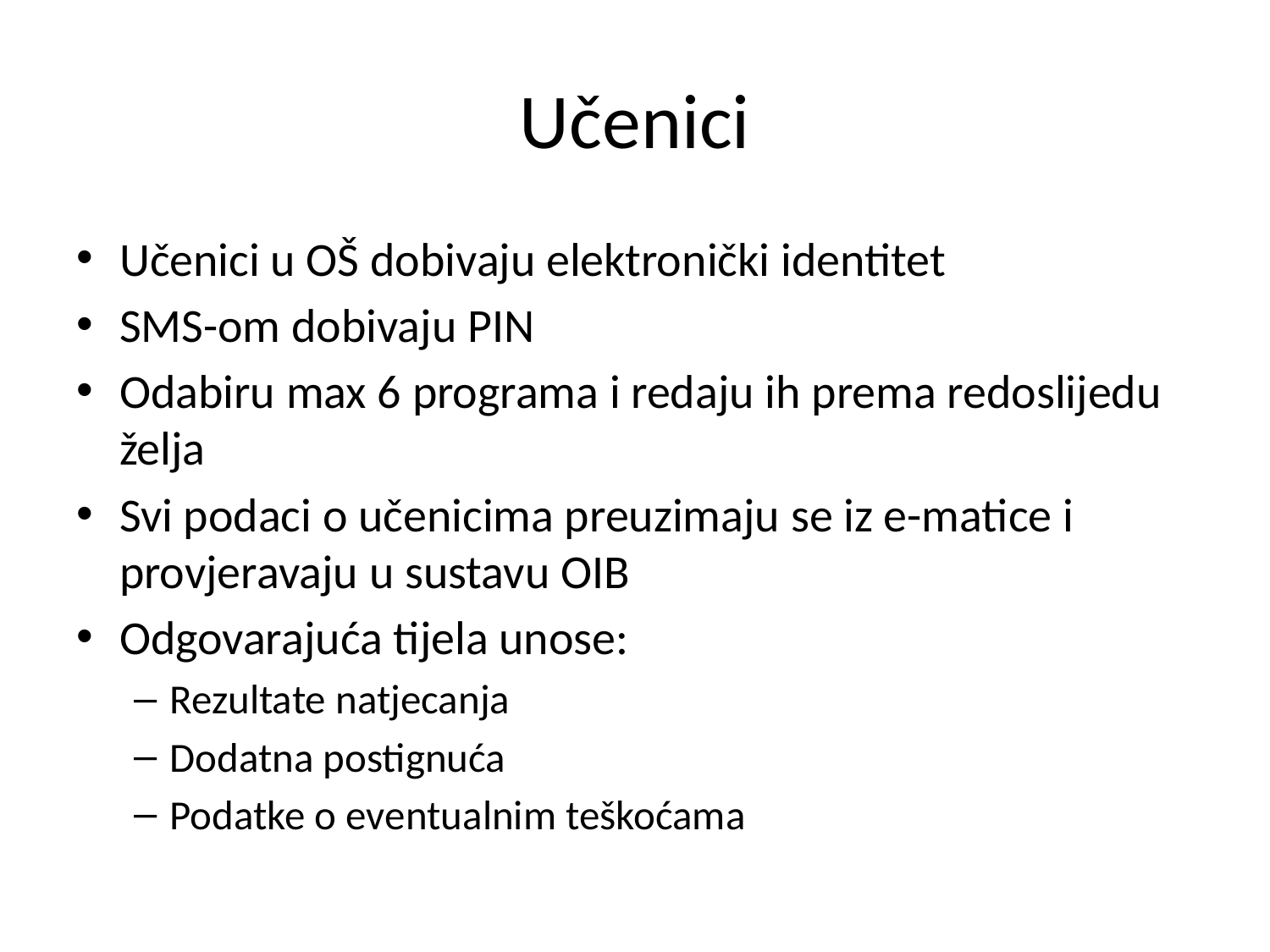

# Učenici
Učenici u OŠ dobivaju elektronički identitet
SMS-om dobivaju PIN
Odabiru max 6 programa i redaju ih prema redoslijedu želja
Svi podaci o učenicima preuzimaju se iz e-matice i provjeravaju u sustavu OIB
Odgovarajuća tijela unose:
Rezultate natjecanja
Dodatna postignuća
Podatke o eventualnim teškoćama